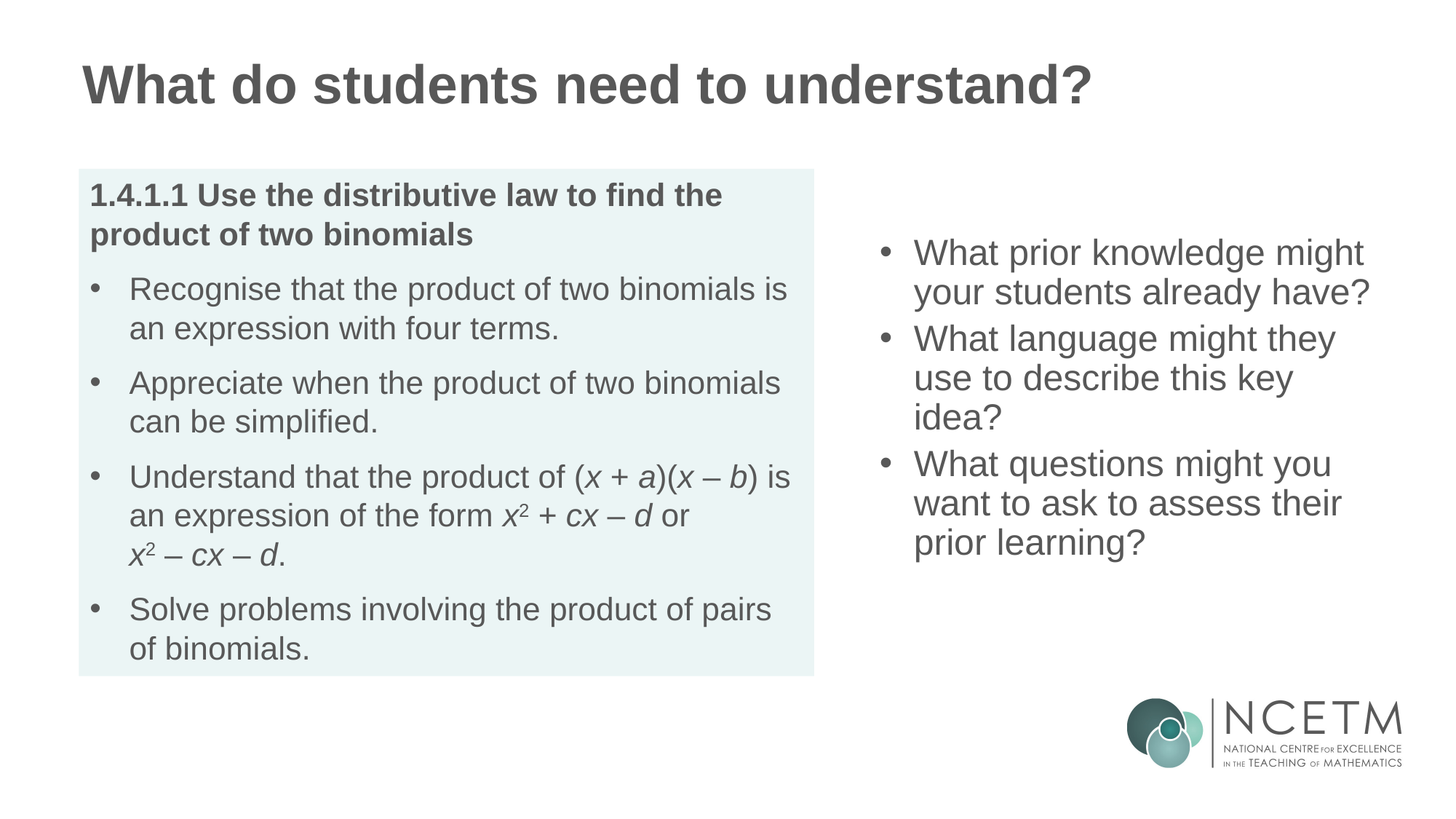

# What do students need to understand?
What prior knowledge might your students already have?
What language might they use to describe this key idea?
What questions might you want to ask to assess their prior learning?
1.4.1.1 Use the distributive law to find the product of two binomials
Recognise that the product of two binomials is an expression with four terms.
Appreciate when the product of two binomials can be simplified.
Understand that the product of (x + a)(x – b) is an expression of the form x2 + cx – d or x2 – cx – d.
Solve problems involving the product of pairs of binomials.